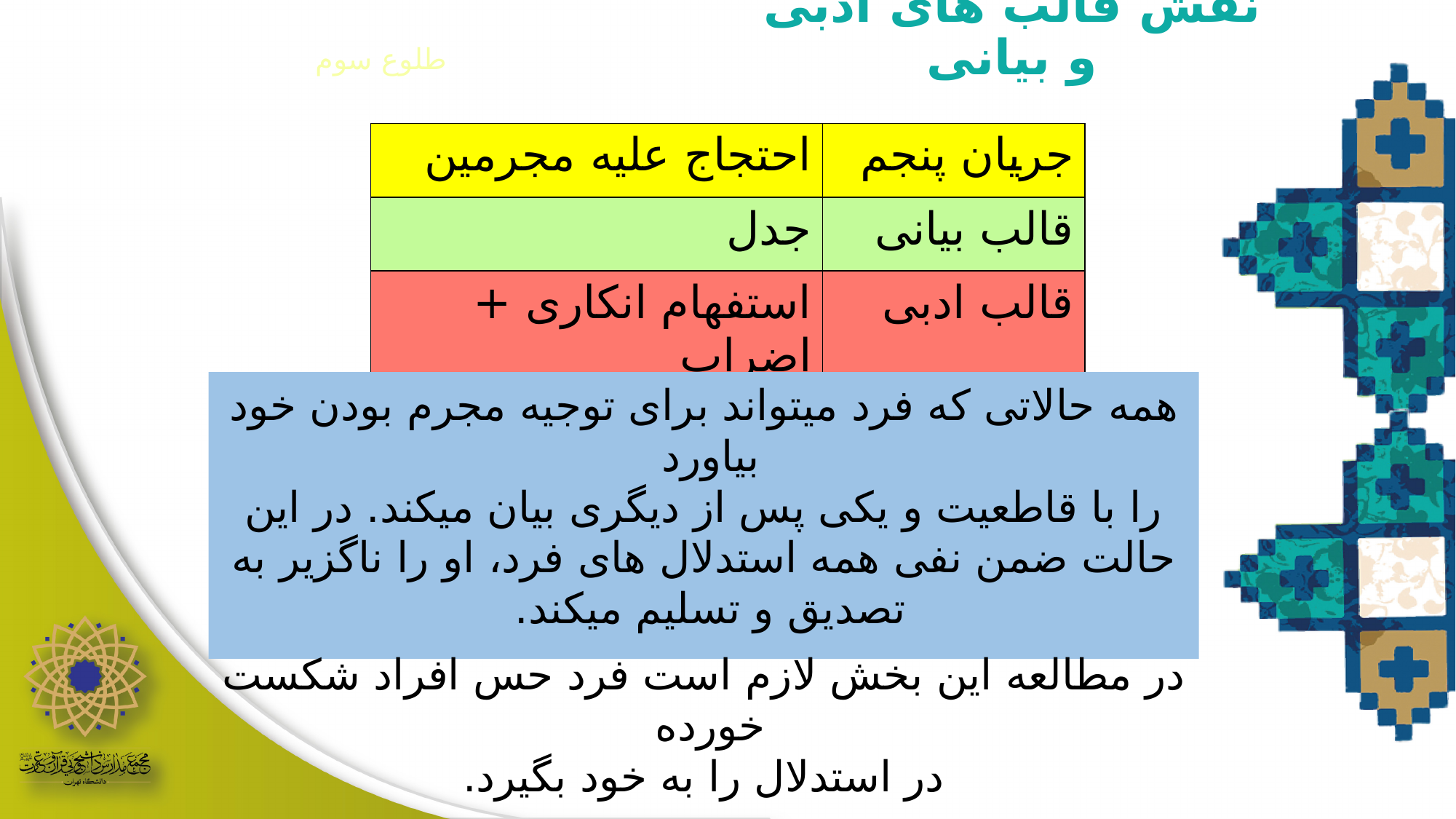

نقش قالب های ادبی و بیانی
طلوع سوم
| احتجاج علیه مجرمین | جریان پنجم |
| --- | --- |
| جدل | قالب بیانی |
| استفهام انکاری + اضراب | قالب ادبی |
همه حالاتی که فرد میتواند برای توجیه مجرم بودن خود بیاورد
را با قاطعیت و یکی پس از دیگری بیان میکند. در این حالت ضمن نفی همه استدلال های فرد، او را ناگزیر به تصدیق و تسلیم میکند.
در مطالعه این بخش لازم است فرد حس افراد شکست خورده
در استدلال را به خود بگیرد.